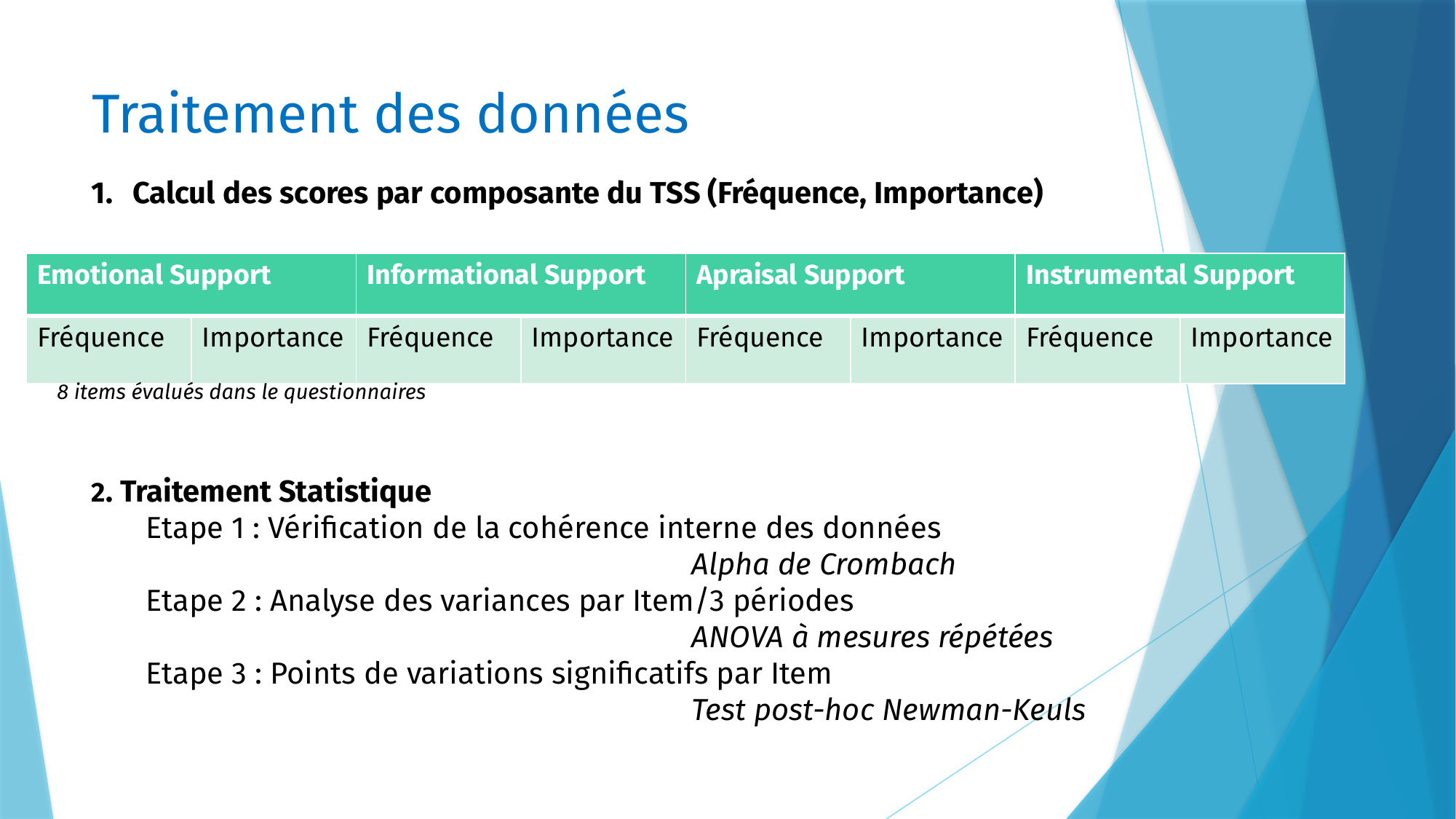

# Traitement des données
Calcul des scores par composante du TSS (Fréquence, Importance)

2. Traitement Statistique
Etape 1 : Vérification de la cohérence interne des données
					Alpha de Crombach
Etape 2 : Analyse des variances par Item/3 périodes
					ANOVA à mesures répétées
Etape 3 : Points de variations significatifs par Item
					Test post-hoc Newman-Keuls
| Emotional Support |  | Informational Support |  | Apraisal Support |  | Instrumental Support |  |
| --- | --- | --- | --- | --- | --- | --- | --- |
| Fréquence | Importance | Fréquence | Importance | Fréquence | Importance | Fréquence | Importance |
8 items évalués dans le questionnaires